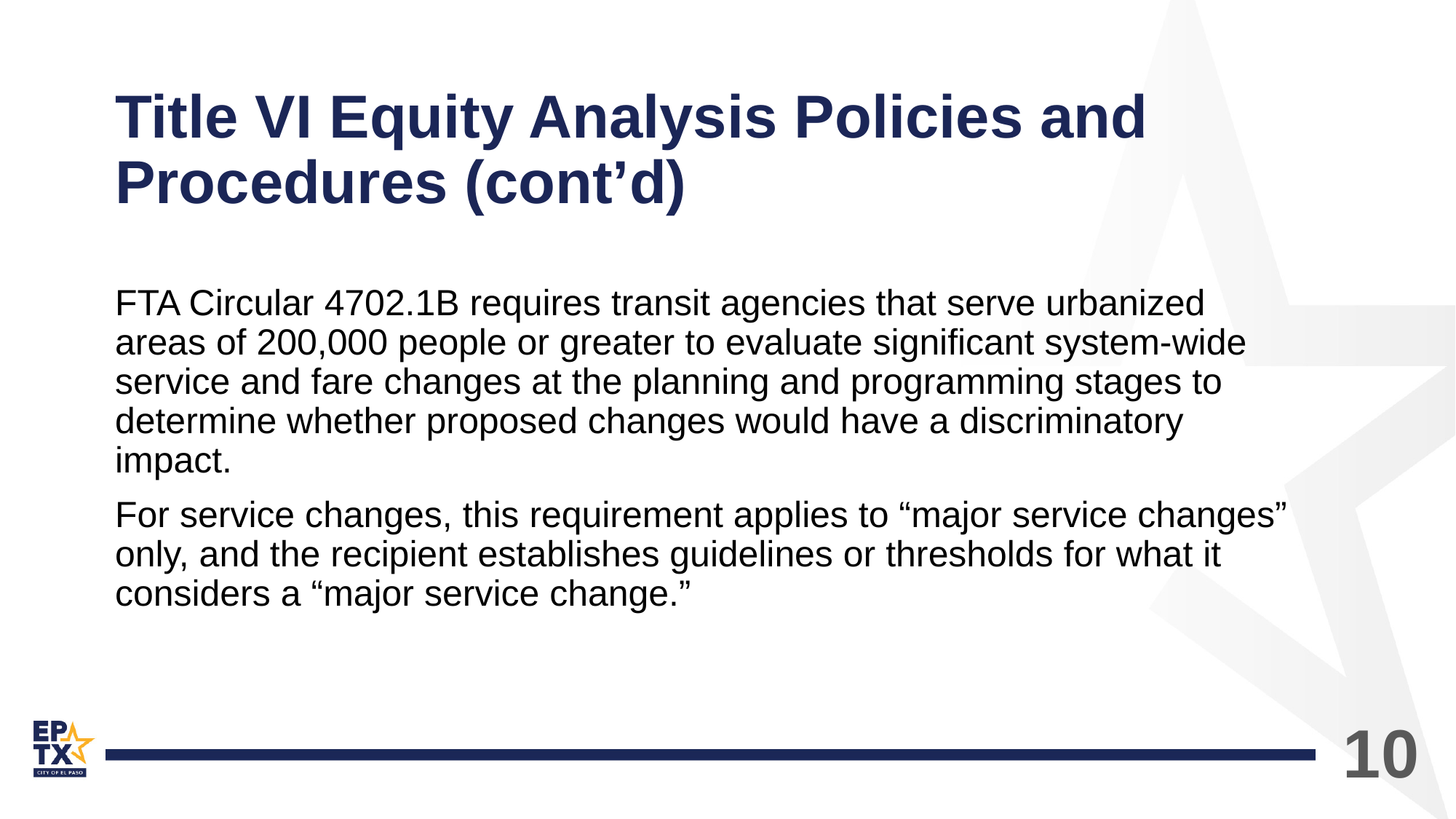

# Title VI Equity Analysis Policies and Procedures (cont’d)
FTA Circular 4702.1B requires transit agencies that serve urbanized areas of 200,000 people or greater to evaluate significant system-wide service and fare changes at the planning and programming stages to determine whether proposed changes would have a discriminatory impact.
For service changes, this requirement applies to “major service changes” only, and the recipient establishes guidelines or thresholds for what it considers a “major service change.”

10